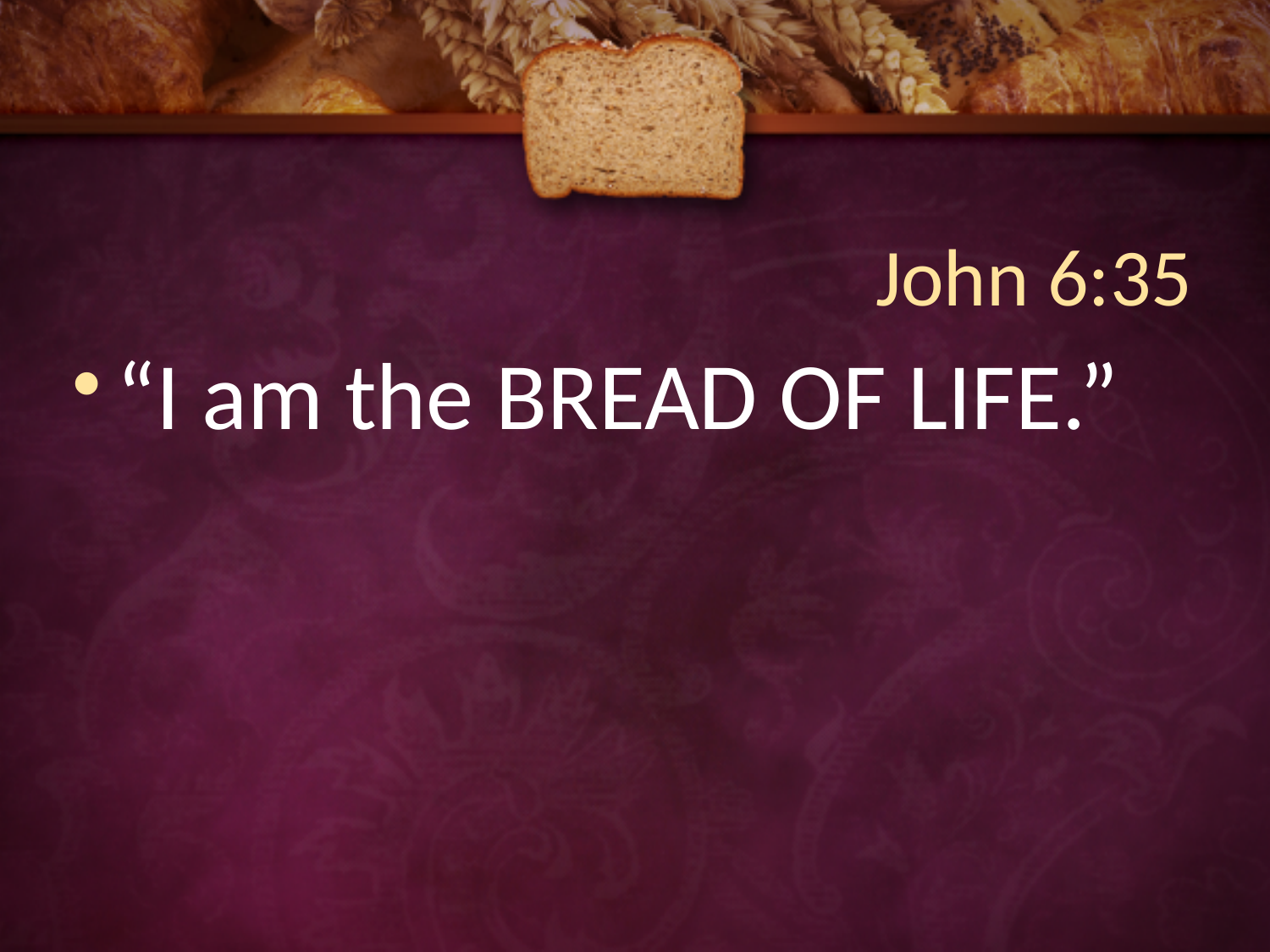

# John 6:35
“I am the BREAD OF LIFE.”